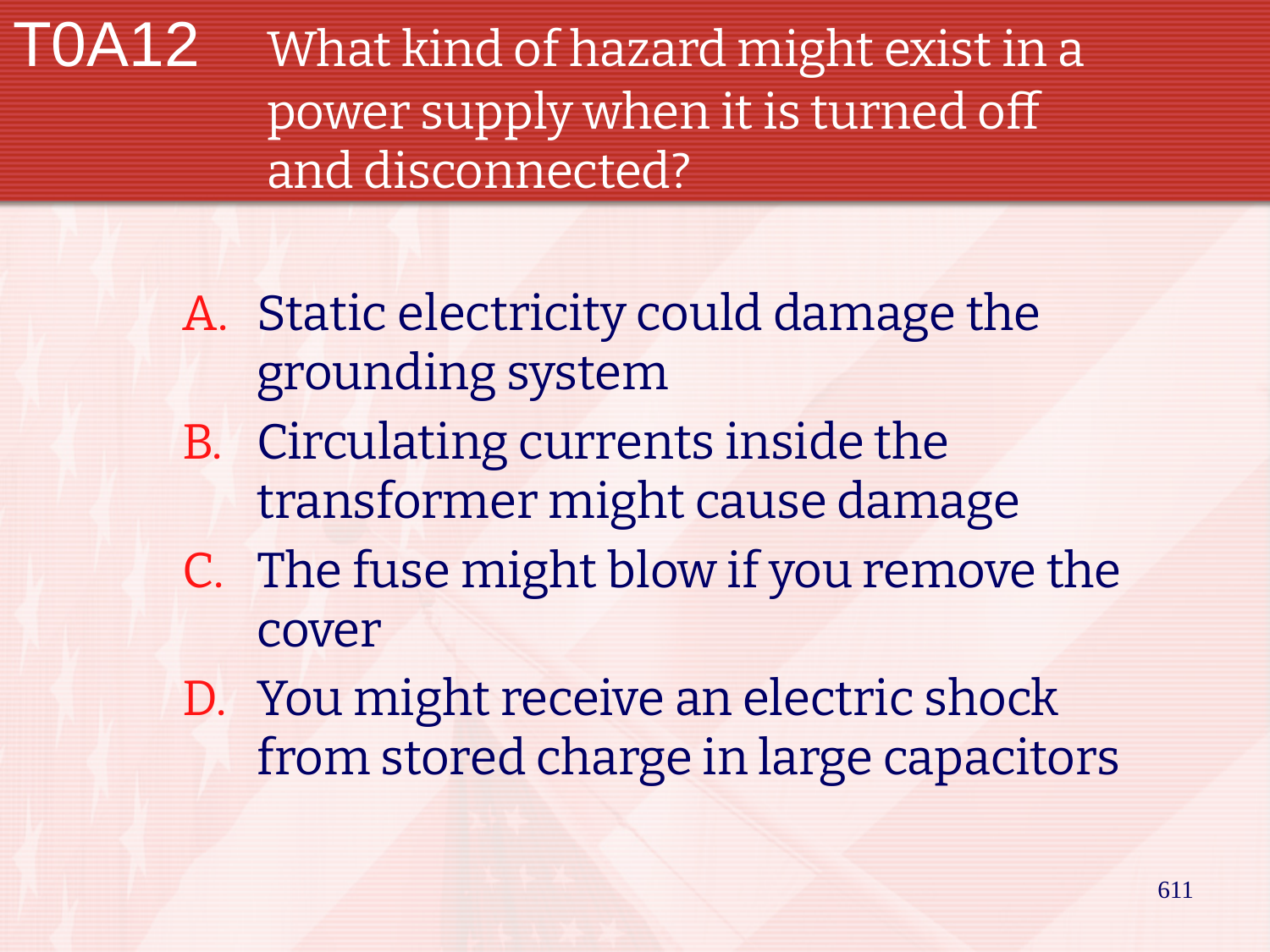

# T0A12		What kind of hazard might exist in a 		power supply when it is turned off 		and disconnected?
Static electricity could damage the grounding system
Circulating currents inside the transformer might cause damage
The fuse might blow if you remove the cover
You might receive an electric shock from stored charge in large capacitors
611